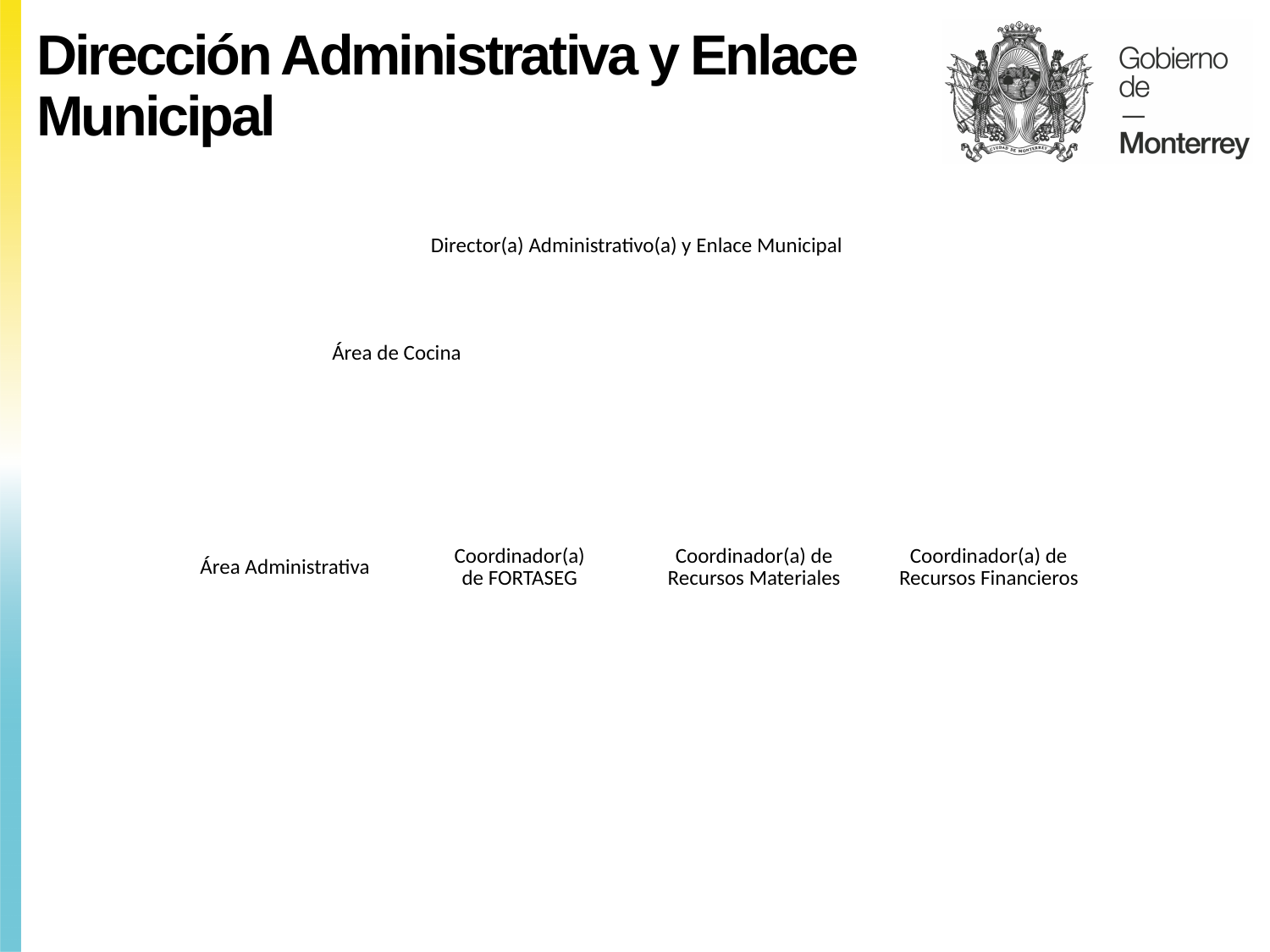

Dirección Administrativa y Enlace Municipal
Director(a) Administrativo(a) y Enlace Municipal
Área Administrativa
Coordinador(a)
de FORTASEG
Coordinador(a) de
Recursos Materiales
Área de Cocina
Coordinador(a) de
Recursos Financieros